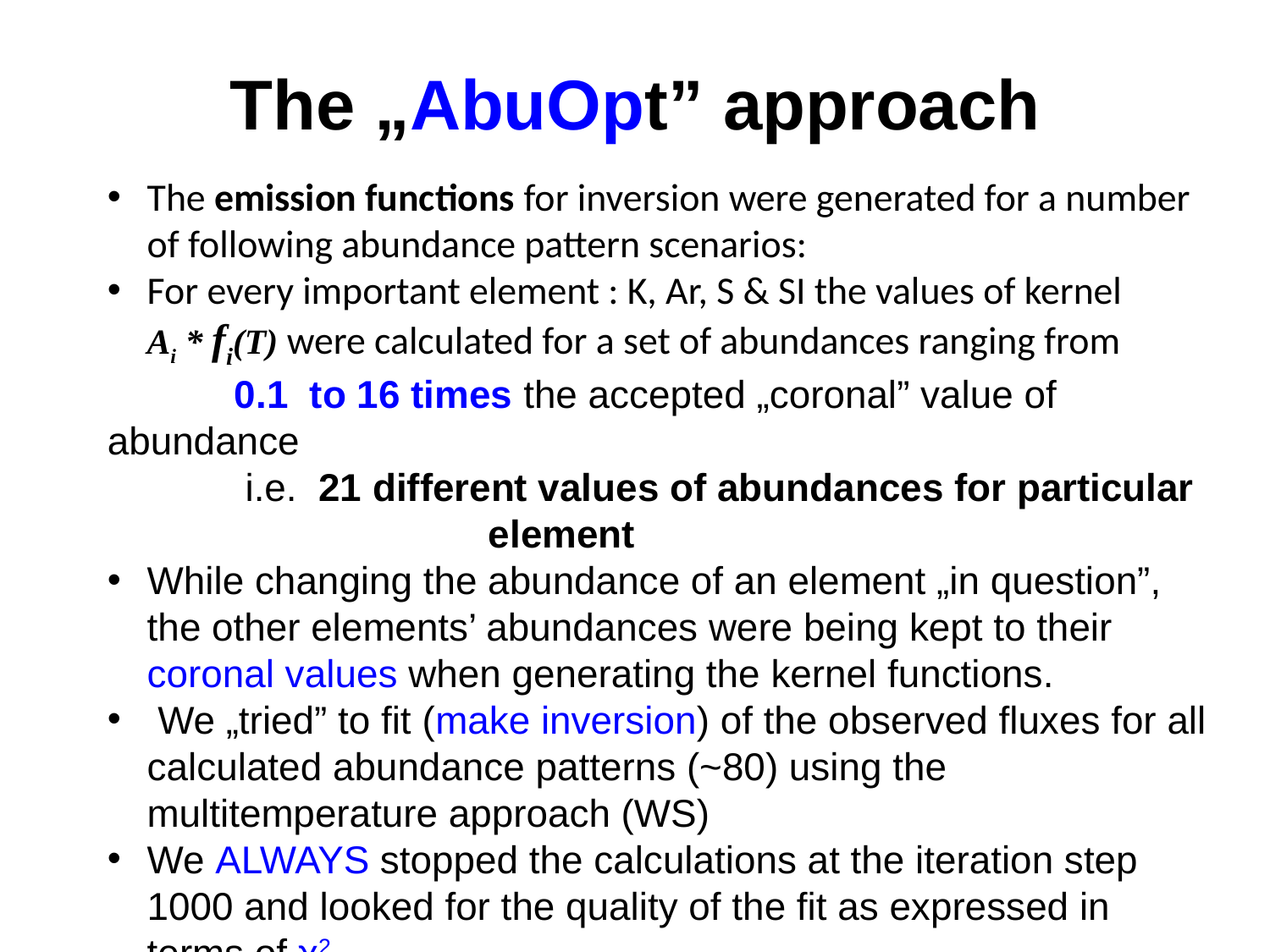

# The „AbuOpt” approach
The emission functions for inversion were generated for a number of following abundance pattern scenarios:
For every important element : K, Ar, S & SI the values of kernel       Ai * fi(T) were calculated for a set of abundances ranging from
	0.1  to 16 times the accepted „coronal” value of abundance
	 i.e.  21 different values of abundances for particular 			element
While changing the abundance of an element „in question”, the other elements’ abundances were being kept to their coronal values when generating the kernel functions.
 We „tried” to fit (make inversion) of the observed fluxes for all calculated abundance patterns (~80) using the multitemperature approach (WS)
We ALWAYS stopped the calculations at the iteration step 1000 and looked for the quality of the fit as expressed in terms of χ2